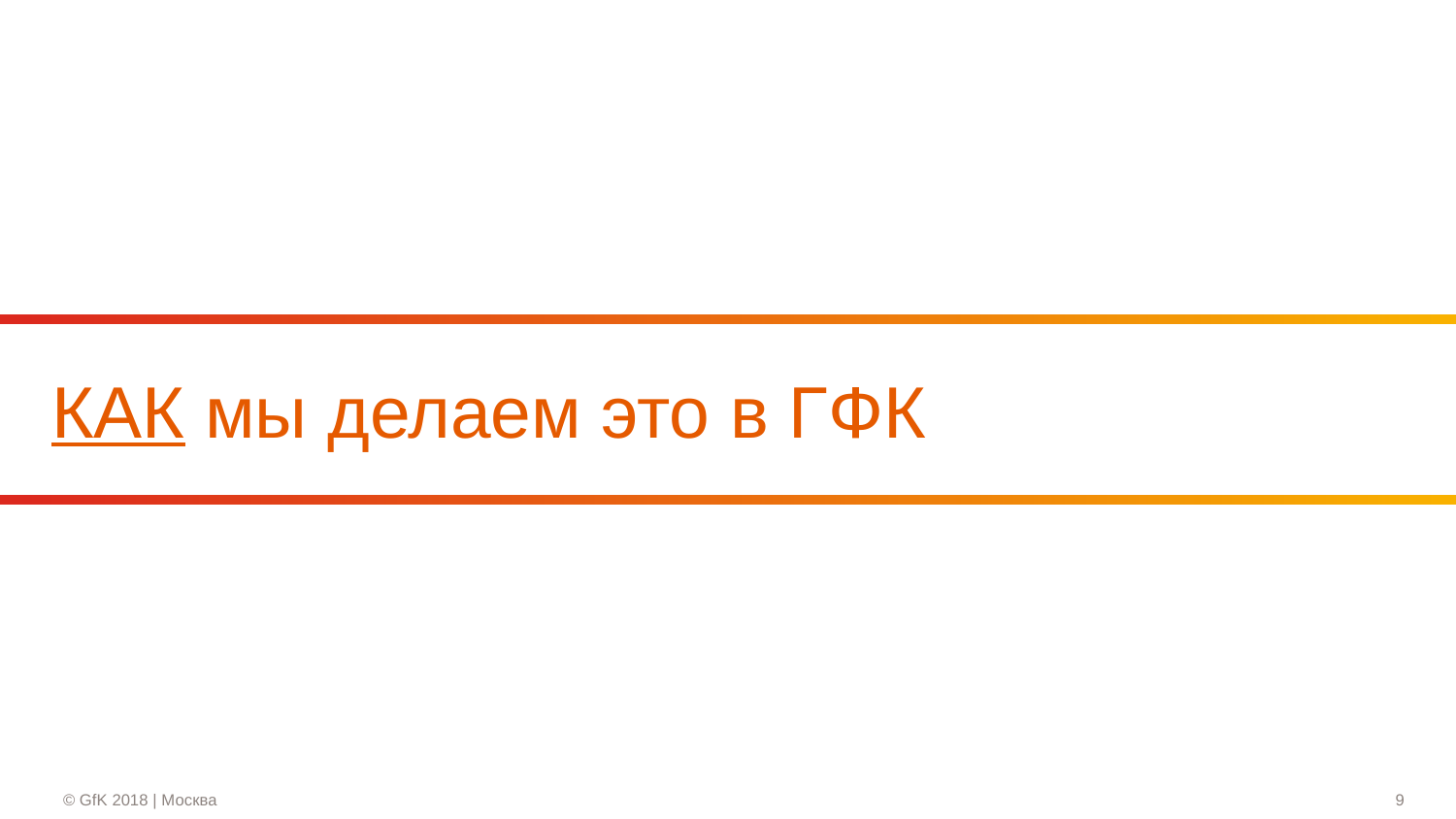

# КАК мы делаем это в ГФК